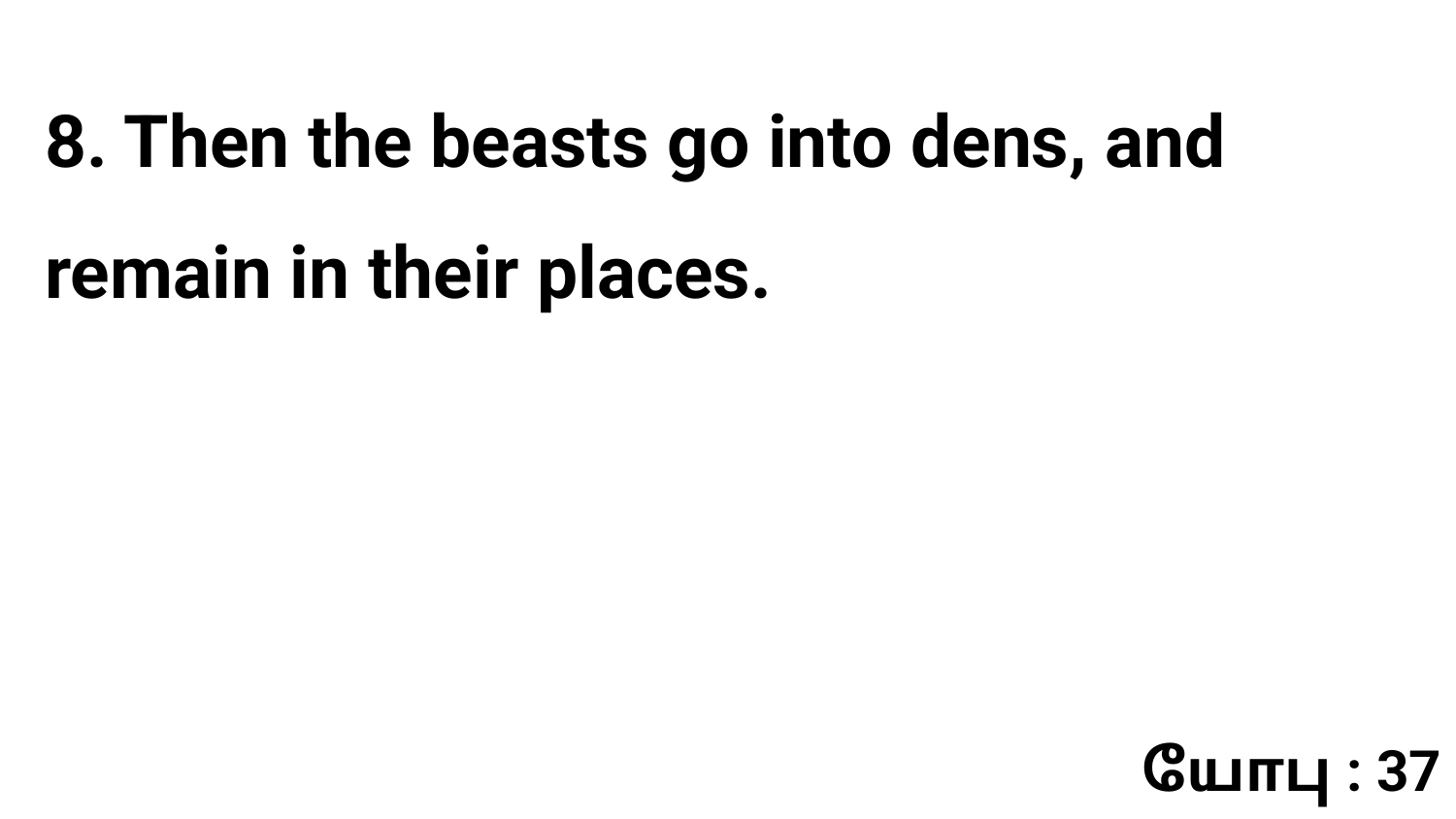

8. Then the beasts go into dens, and remain in their places.
யோபு : 37